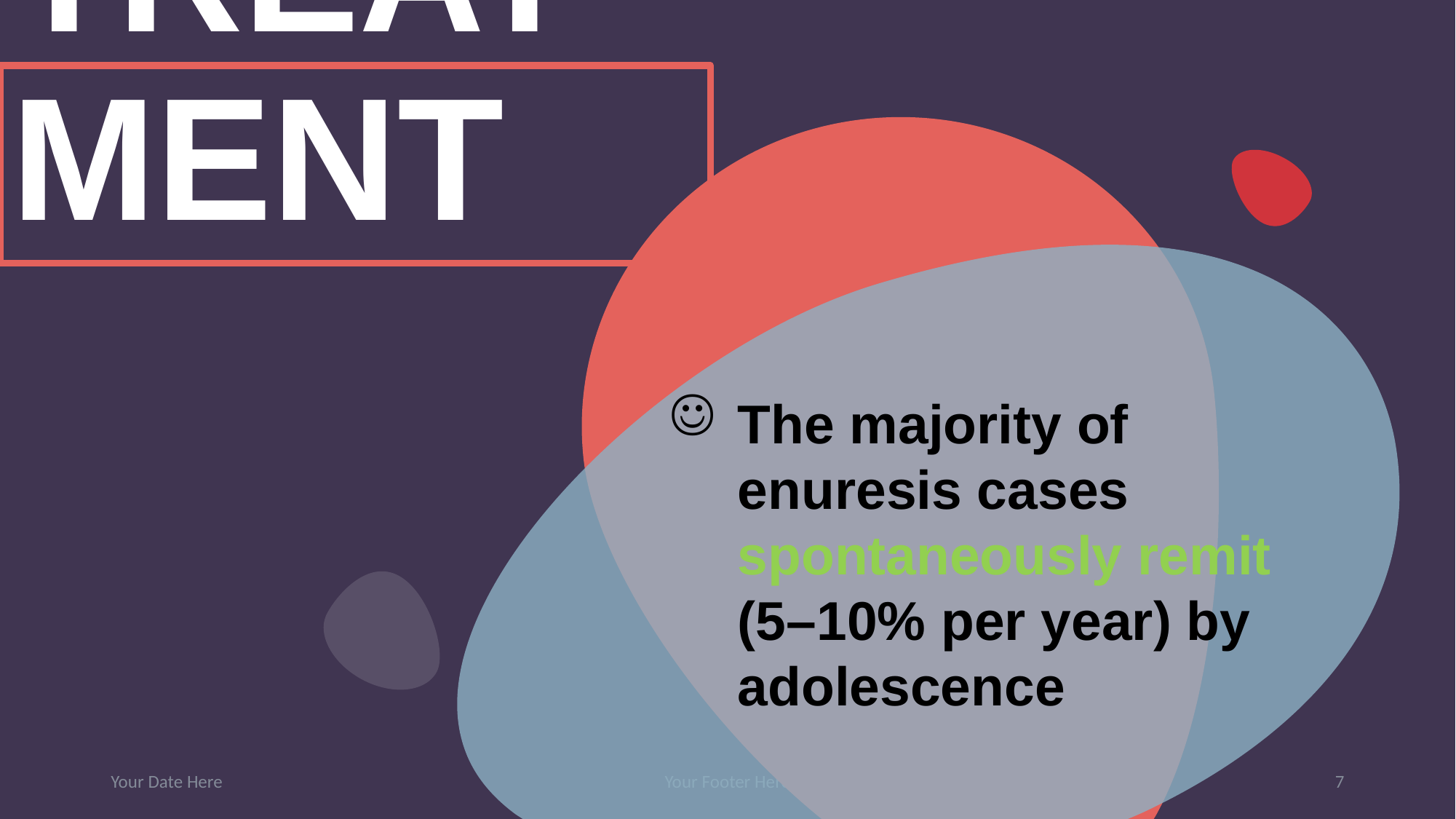

# TREATMENT
The majority of enuresis cases spontaneously remit (5–10% per year) by adolescence
Your Date Here
Your Footer Here
7